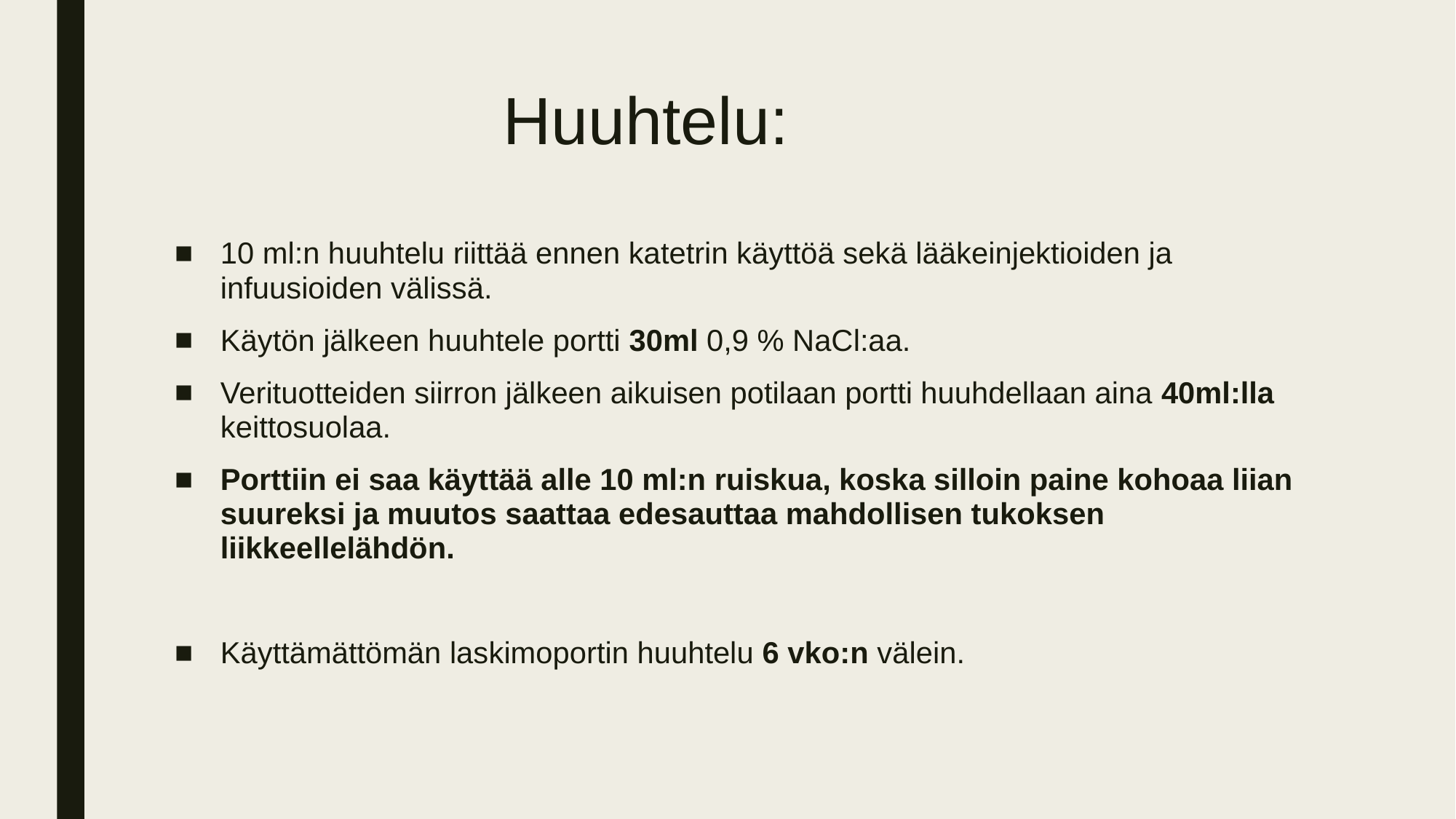

# Huuhtelu:
10 ml:n huuhtelu riittää ennen katetrin käyttöä sekä lääkeinjektioiden ja infuusioiden välissä.
Käytön jälkeen huuhtele portti 30ml 0,9 % NaCl:aa.
Verituotteiden siirron jälkeen aikuisen potilaan portti huuhdellaan aina 40ml:lla keittosuolaa.
Porttiin ei saa käyttää alle 10 ml:n ruiskua, koska silloin paine kohoaa liian suureksi ja muutos saattaa edesauttaa mahdollisen tukoksen liikkeellelähdön.

Käyttämättömän laskimoportin huuhtelu 6 vko:n välein.